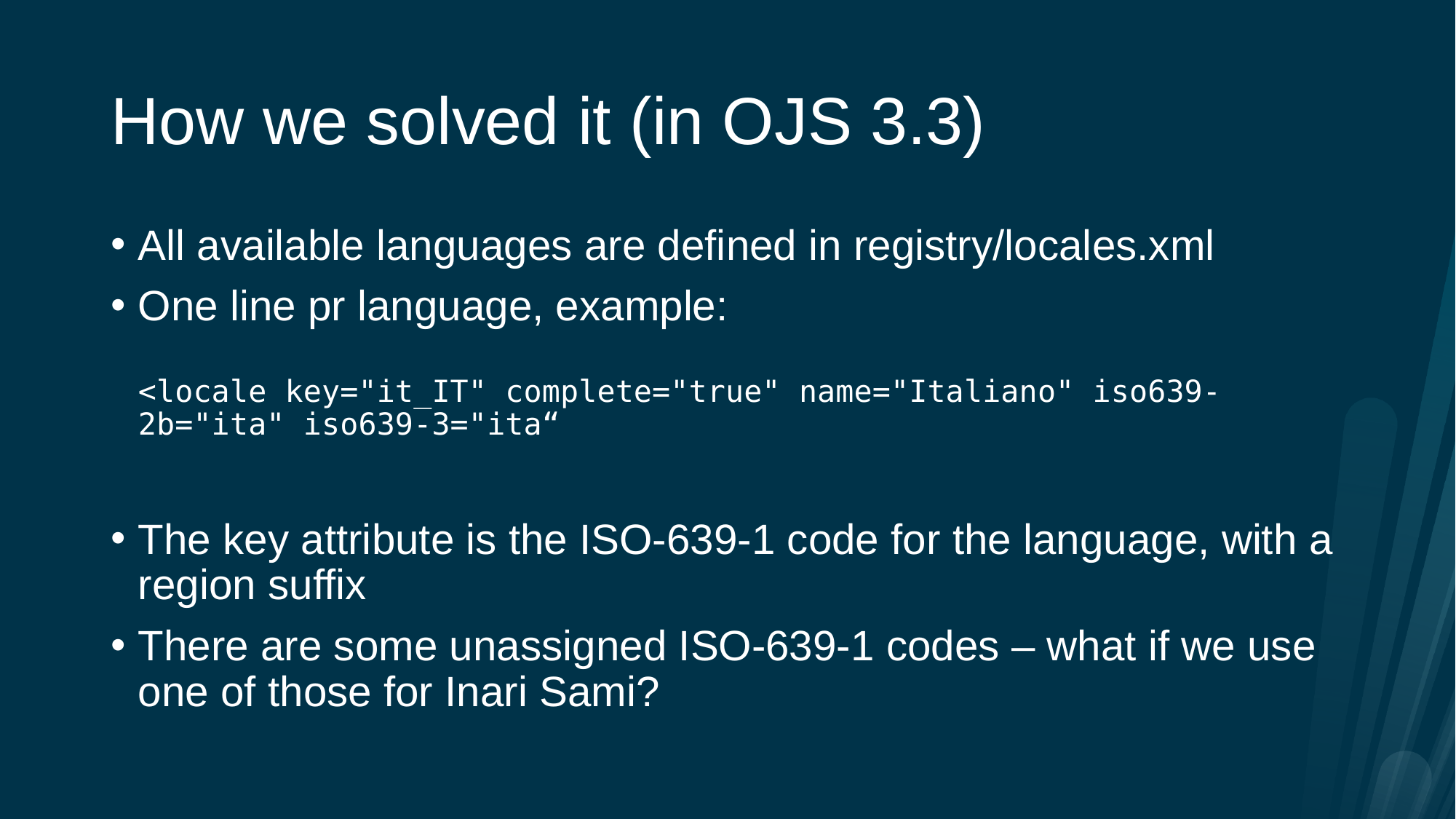

# How we solved it (in OJS 3.3)
All available languages are defined in registry/locales.xml
One line pr language, example:
<locale key="it_IT" complete="true" name="Italiano" iso639-2b="ita" iso639-3="ita“

The key attribute is the ISO-639-1 code for the language, with a region suffix
There are some unassigned ISO-639-1 codes – what if we use one of those for Inari Sami?